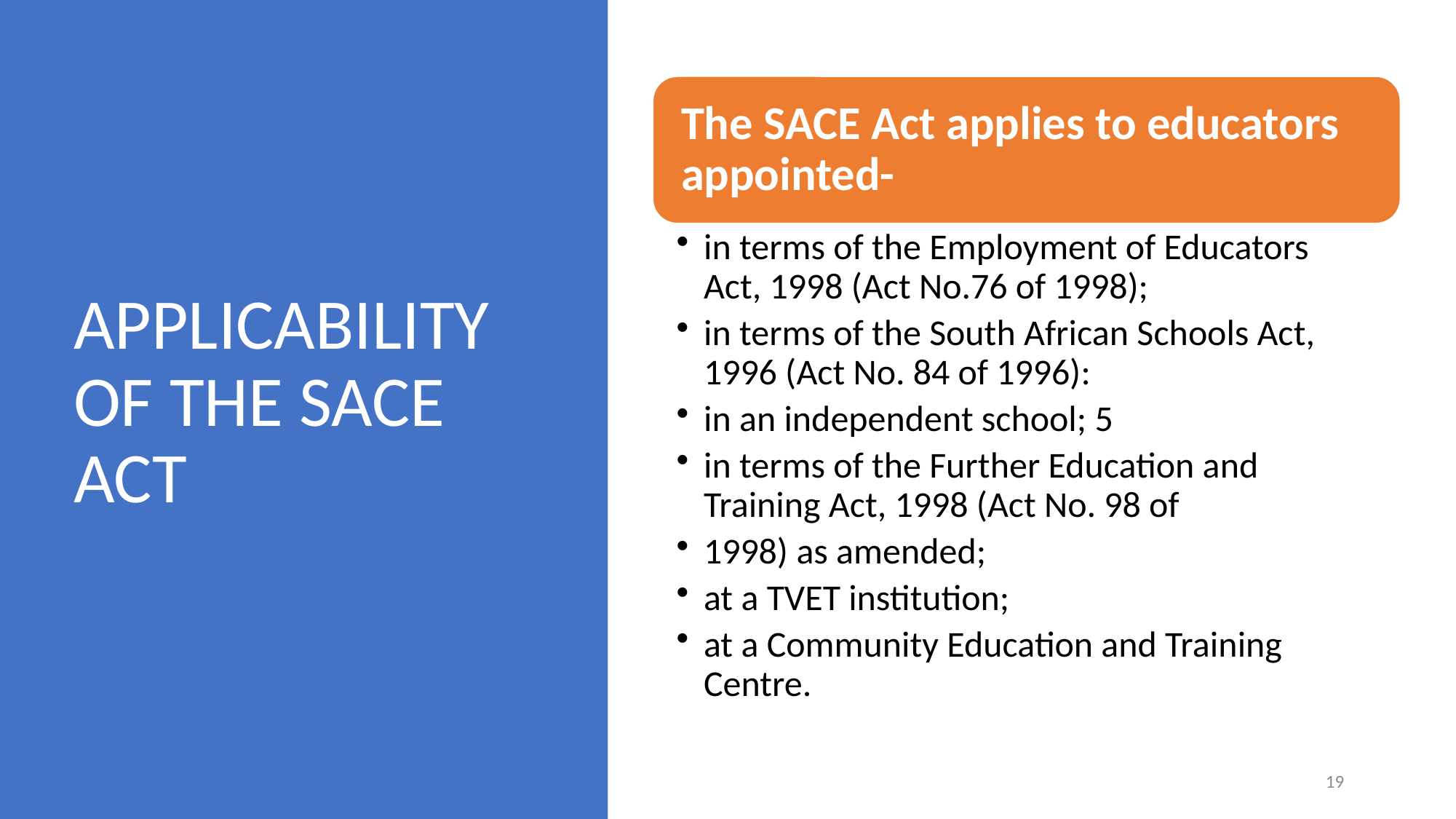

# APPLICABILITY OF THE SACE ACT
The SACE Act applies to educators appointed-
in terms of the Employment of Educators Act, 1998 (Act No.76 of 1998);
in terms of the South African Schools Act, 1996 (Act No. 84 of 1996):
in an independent school; 5
in terms of the Further Education and Training Act, 1998 (Act No. 98 of
1998) as amended;
at a TVET institution;
at a Community Education and Training Centre.
19